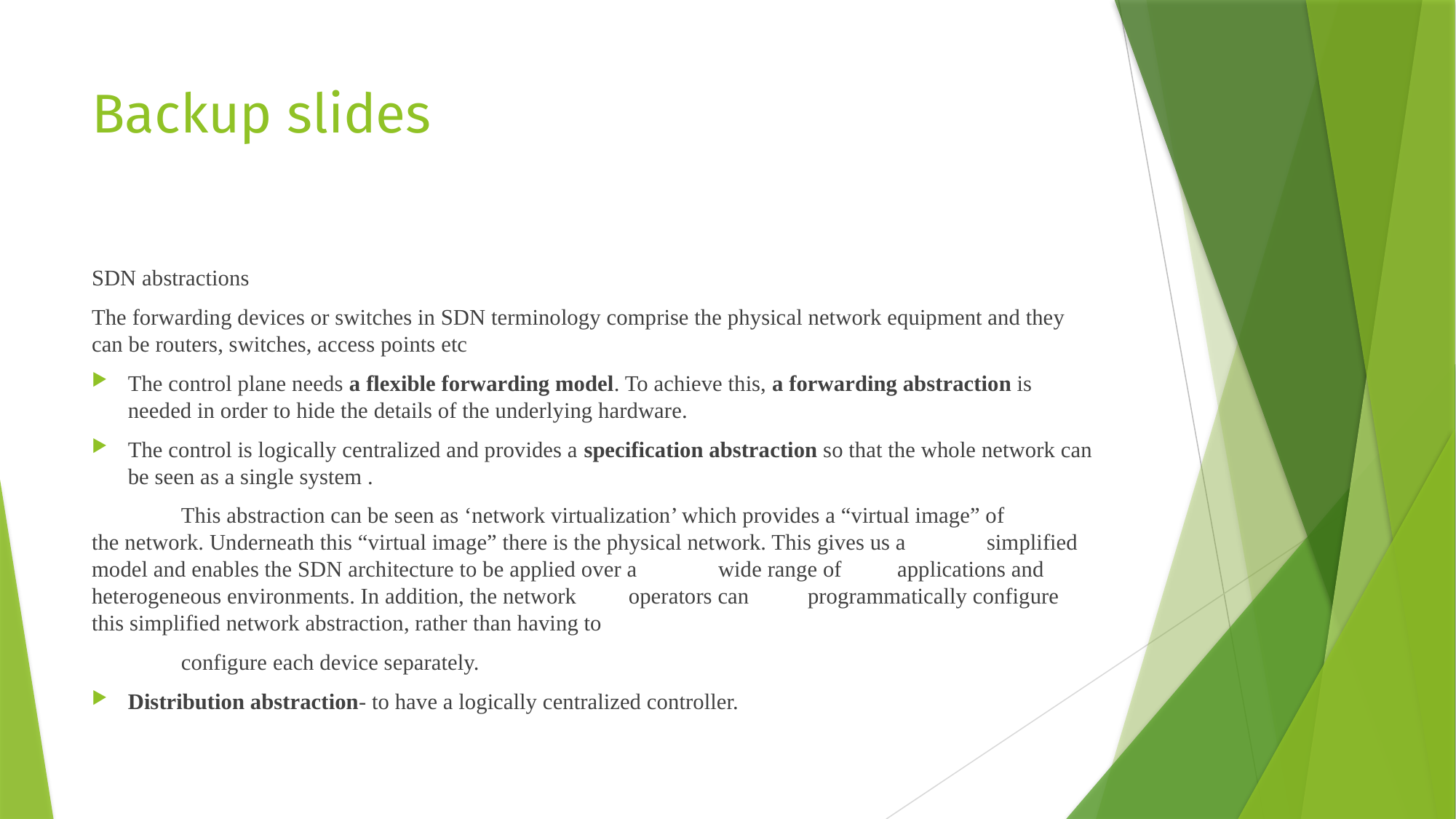

# Backup slides
SDN abstractions
The forwarding devices or switches in SDN terminology comprise the physical network equipment and they can be routers, switches, access points etc
The control plane needs a flexible forwarding model. To achieve this, a forwarding abstraction is needed in order to hide the details of the underlying hardware.
The control is logically centralized and provides a specification abstraction so that the whole network can be seen as a single system .
	This abstraction can be seen as ‘network virtualization’ which provides a “virtual image” of 	the network. Underneath this “virtual image” there is the physical network. This gives us a 	simplified model and enables the SDN architecture to be applied over a 	wide range of 	applications and heterogeneous environments. In addition, the network 	operators can 	programmatically configure this simplified network abstraction, rather than having to
	configure each device separately.
Distribution abstraction- to have a logically centralized controller.